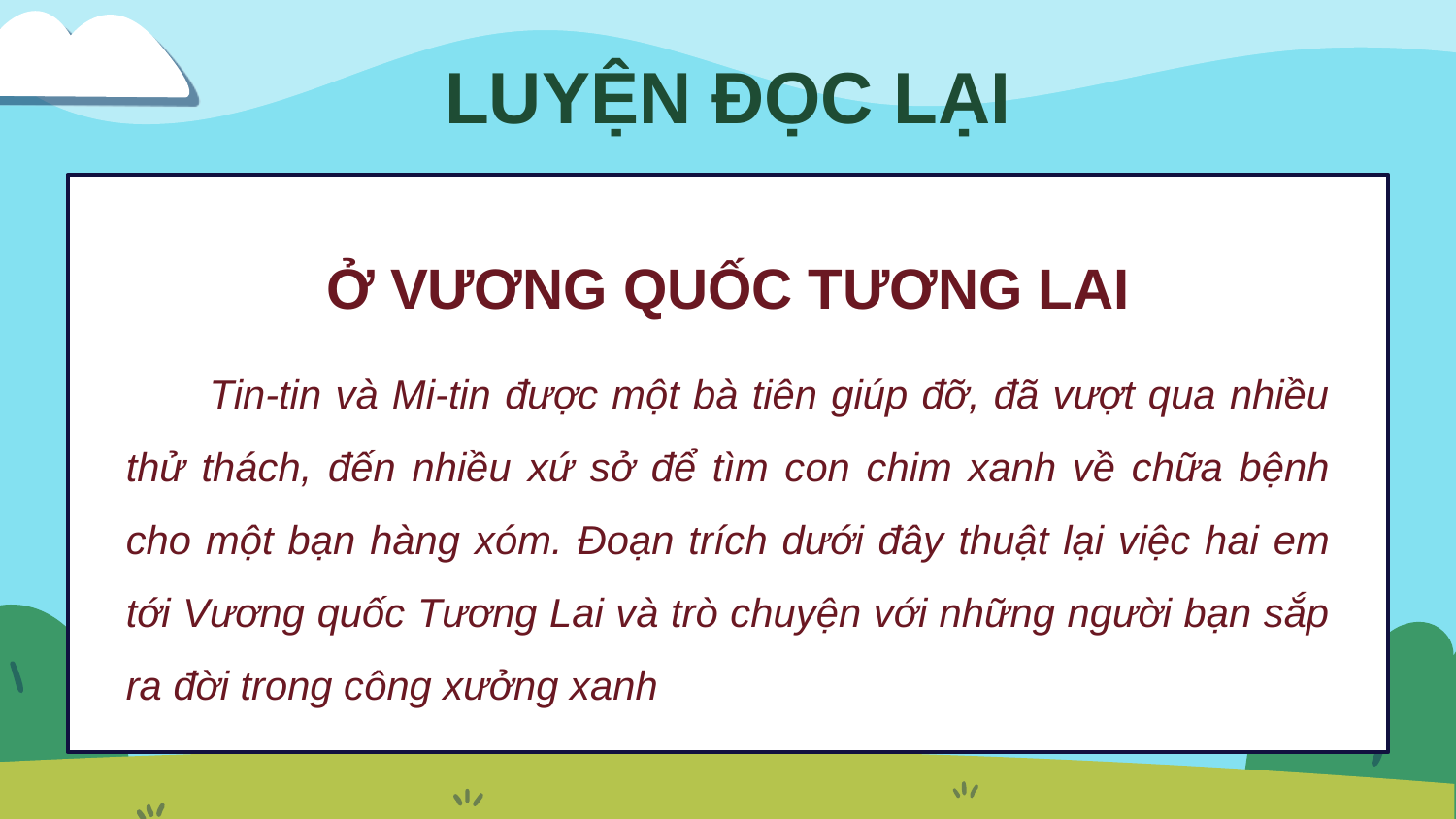

LUYỆN ĐỌC LẠI

Ở VƯƠNG QUỐC TƯƠNG LAI
      Tin-tin và Mi-tin được một bà tiên giúp đỡ, đã vượt qua nhiều thử thách, đến nhiều xứ sở để tìm con chim xanh về chữa bệnh cho một bạn hàng xóm. Đoạn trích dưới đây thuật lại việc hai em tới Vương quốc Tương Lai và trò chuyện với những người bạn sắp ra đời trong công xưởng xanh